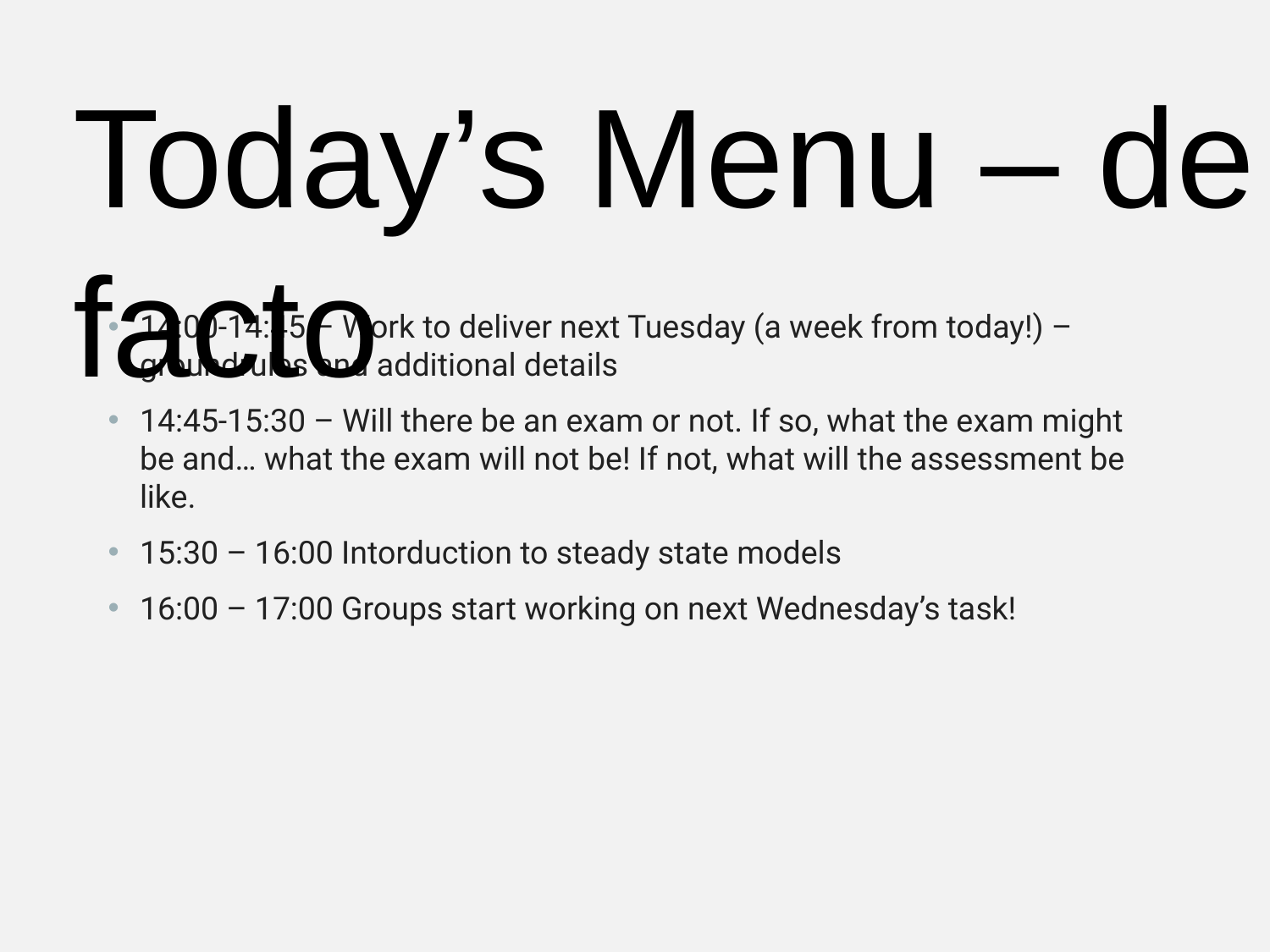

Today’s Menu – de facto
14:00-14:45 – Work to deliver next Tuesday (a week from today!) – groundrules and additional details
14:45-15:30 – Will there be an exam or not. If so, what the exam might be and… what the exam will not be! If not, what will the assessment be like.
15:30 – 16:00 Intorduction to steady state models
16:00 – 17:00 Groups start working on next Wednesday’s task!